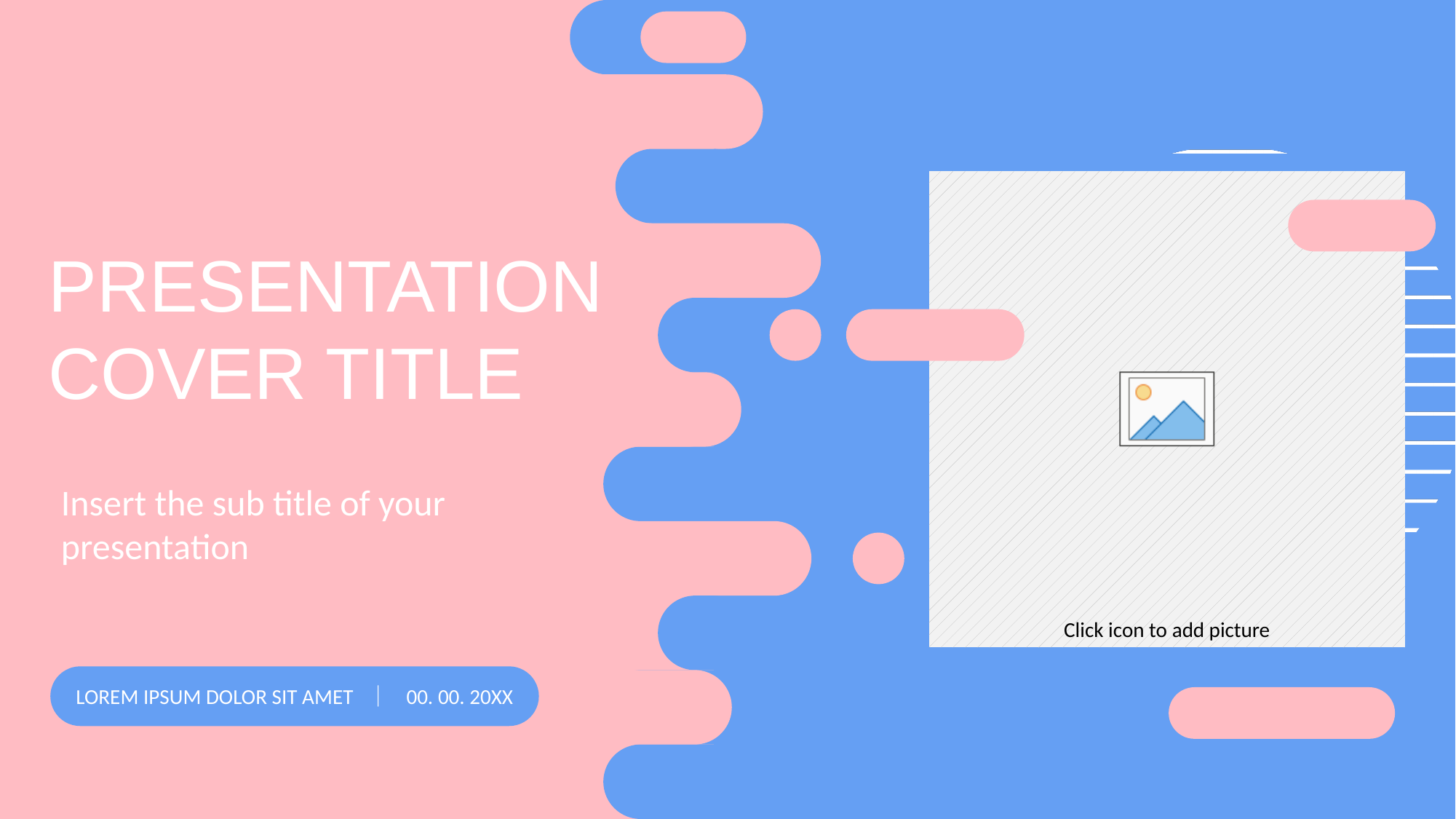

PRESENTATION COVER TITLE

Insert the sub title of your presentation
LOREM IPSUM DOLOR SIT AMET  ｜  00. 00. 20XX